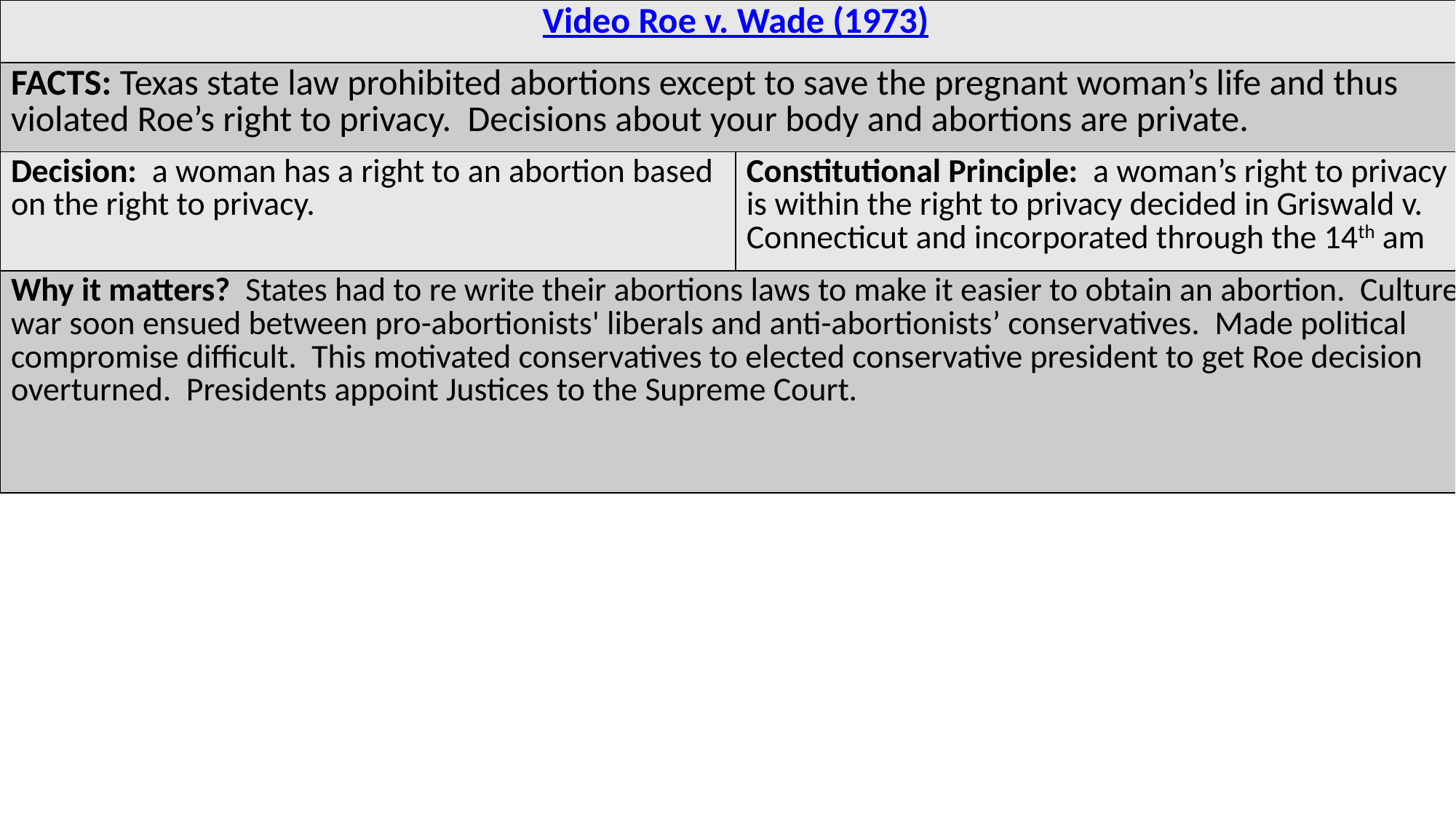

| Video Roe v. Wade (1973) |  |
| --- | --- |
| FACTS: Texas state law prohibited abortions except to save the pregnant woman’s life and thus violated Roe’s right to privacy. Decisions about your body and abortions are private. |  |
| Decision: a woman has a right to an abortion based on the right to privacy. | Constitutional Principle: a woman’s right to privacy is within the right to privacy decided in Griswald v. Connecticut and incorporated through the 14th am |
| Why it matters? States had to re write their abortions laws to make it easier to obtain an abortion. Culture war soon ensued between pro-abortionists' liberals and anti-abortionists’ conservatives. Made political compromise difficult. This motivated conservatives to elected conservative president to get Roe decision overturned. Presidents appoint Justices to the Supreme Court. |  |